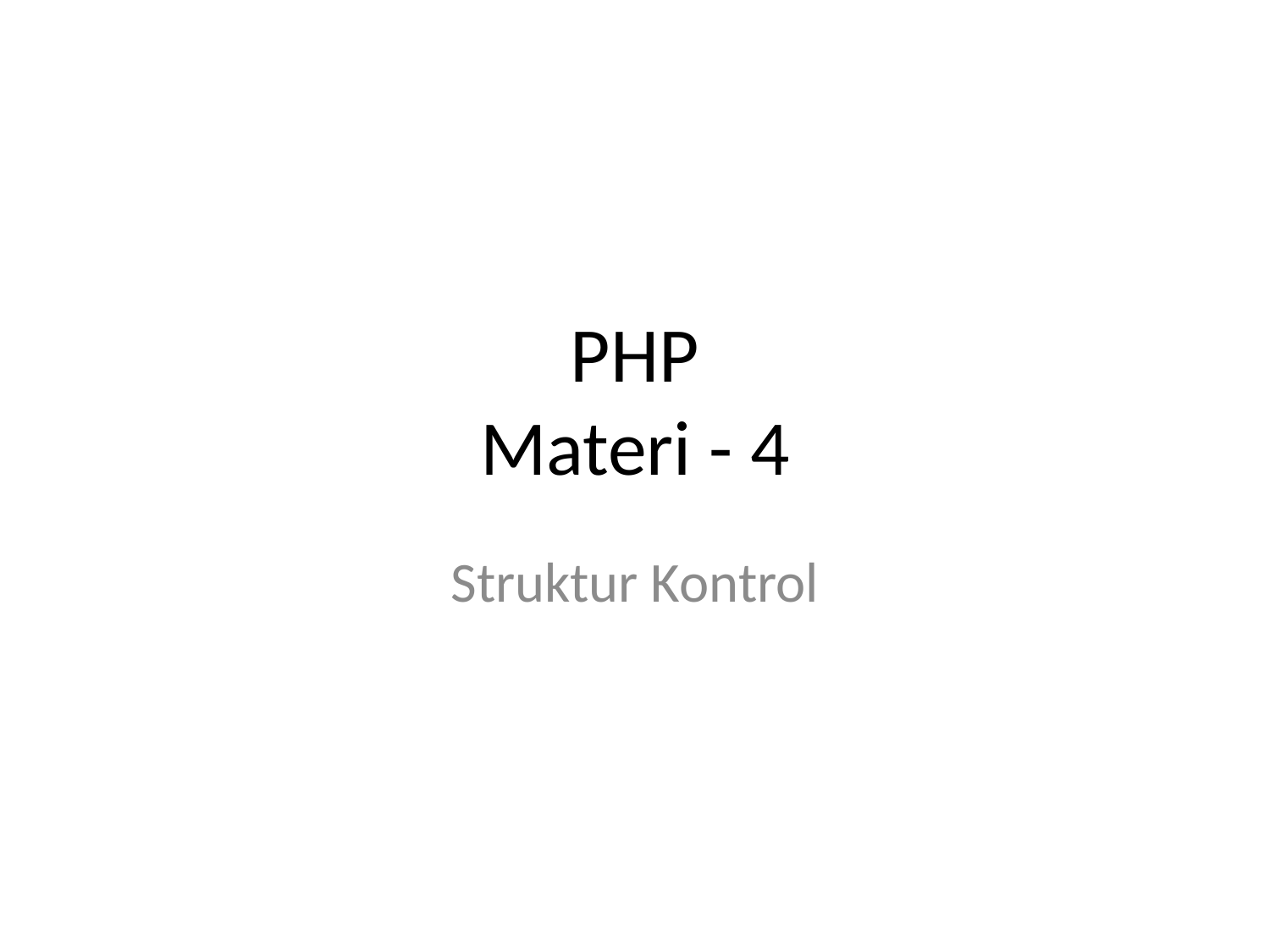

# PHP Materi - 4
Struktur Kontrol